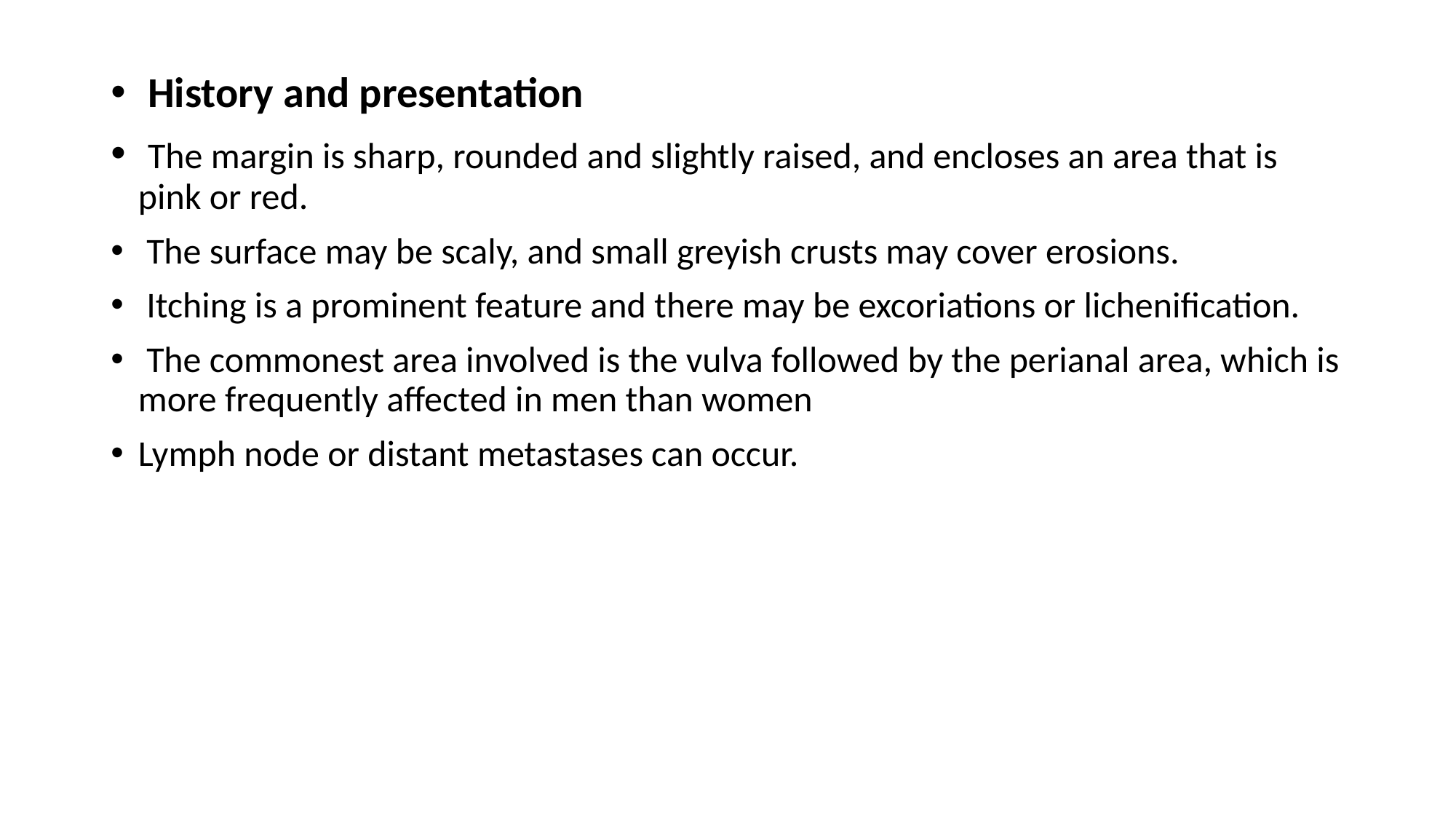

History and presentation
 The margin is sharp, rounded and slightly raised, and encloses an area that is pink or red.
 The surface may be scaly, and small greyish crusts may cover erosions.
 Itching is a prominent feature and there may be excoriations or lichenification.
 The commonest area involved is the vulva followed by the perianal area, which is more frequently affected in men than women
Lymph node or distant metastases can occur.